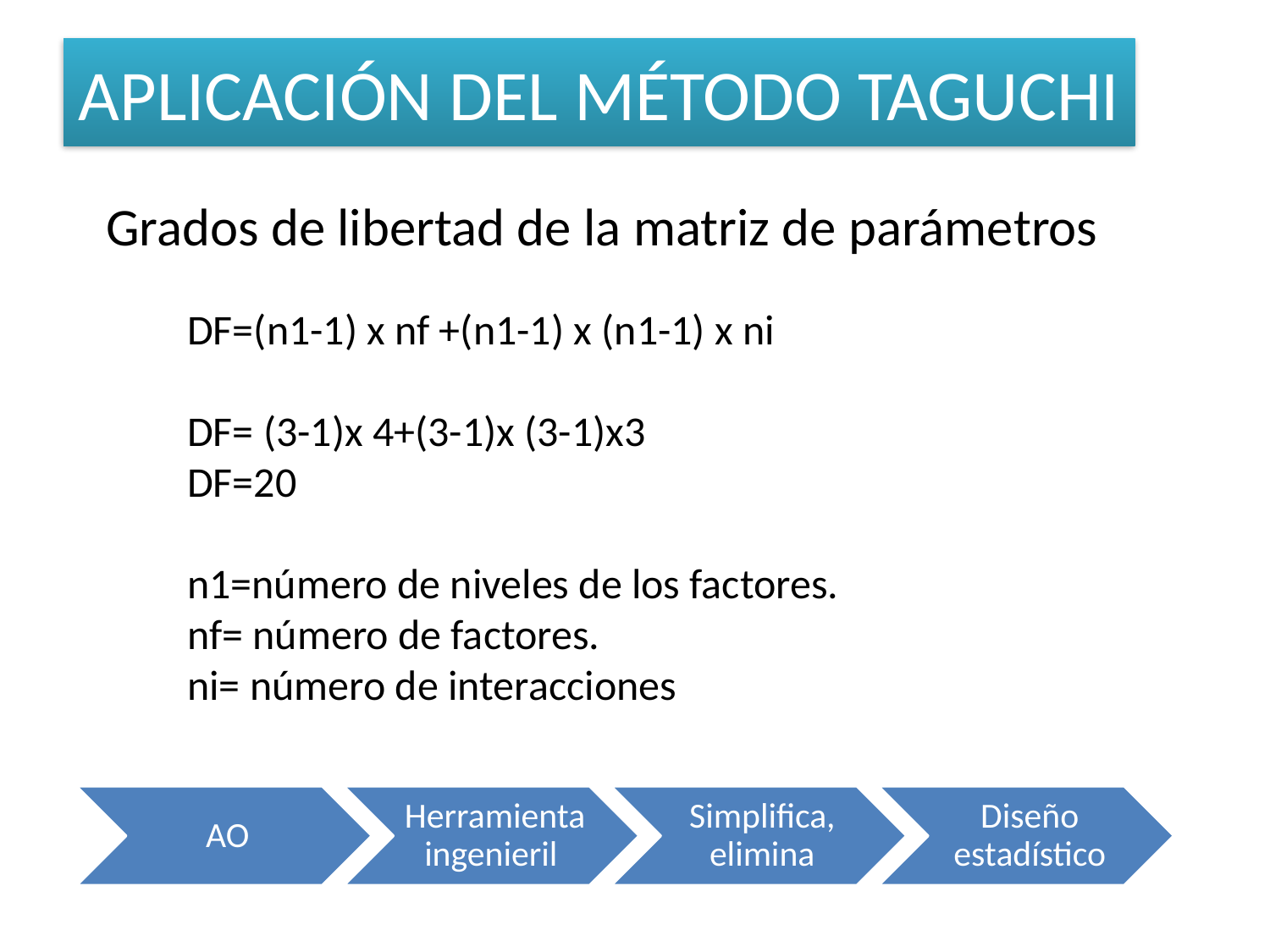

# APLICACIÓN DEL MÉTODO TAGUCHI
Grados de libertad de la matriz de parámetros
DF=(n1-1) x nf +(n1-1) x (n1-1) x ni

DF= (3-1)x 4+(3-1)x (3-1)x3
DF=20

n1=número de niveles de los factores.
nf= número de factores.
ni= número de interacciones
AO
Herramienta ingenieril
Simplifica, elimina
Diseño estadístico